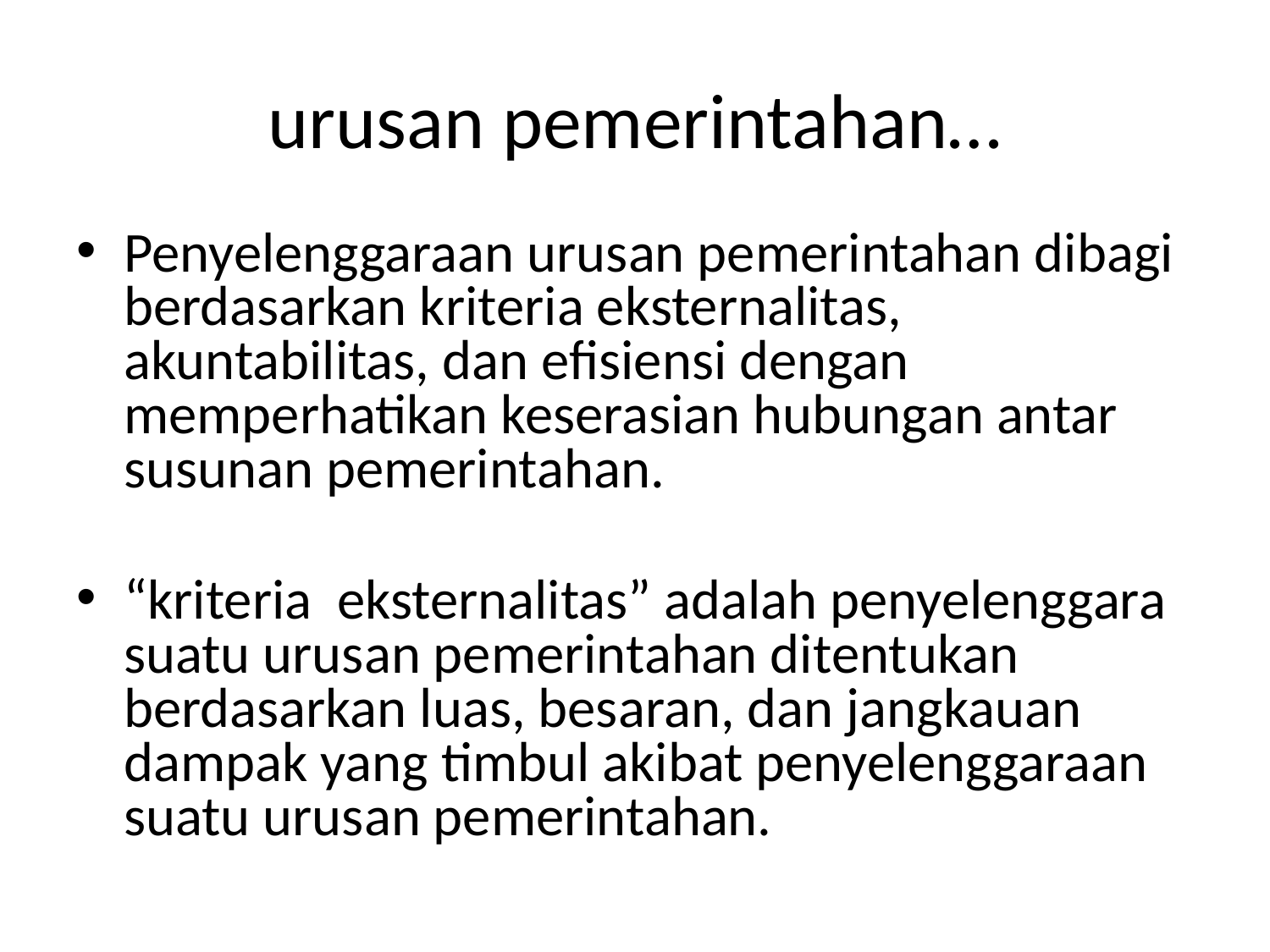

# urusan pemerintahan…
Penyelenggaraan urusan pemerintahan dibagi berdasarkan kriteria eksternalitas, akuntabilitas, dan efisiensi dengan memperhatikan keserasian hubungan antar susunan pemerintahan.

“kriteria  eksternalitas” adalah penyelenggara suatu urusan pemerintahan ditentukan berdasarkan luas, besaran, dan jangkauan dampak yang timbul akibat penyelenggaraan suatu urusan pemerintahan.